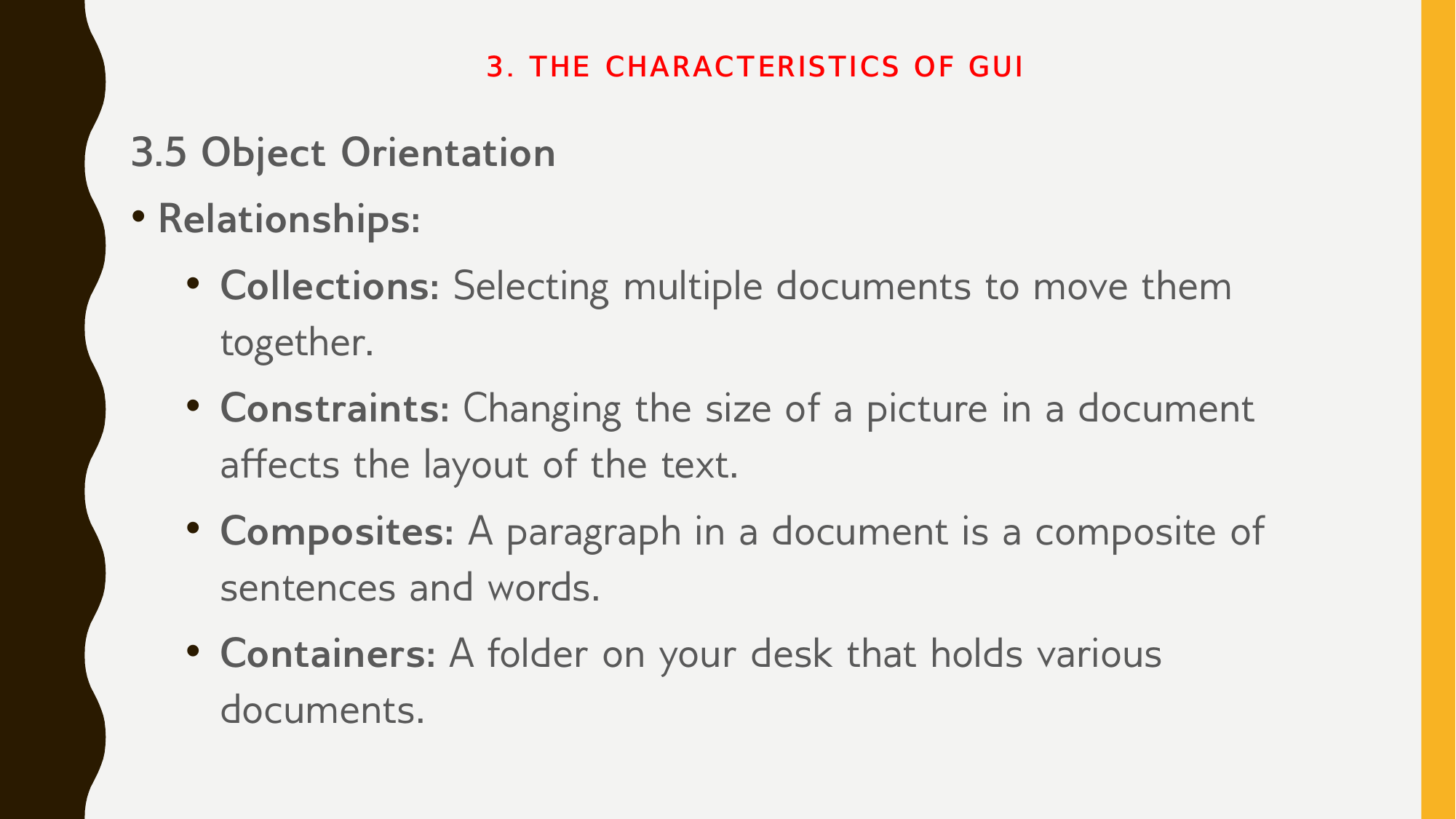

# 3. The Characteristics of GUI
3.5 Object Orientation
Relationships:
Collections: Selecting multiple documents to move them together.
Constraints: Changing the size of a picture in a document affects the layout of the text.
Composites: A paragraph in a document is a composite of sentences and words.
Containers: A folder on your desk that holds various documents.